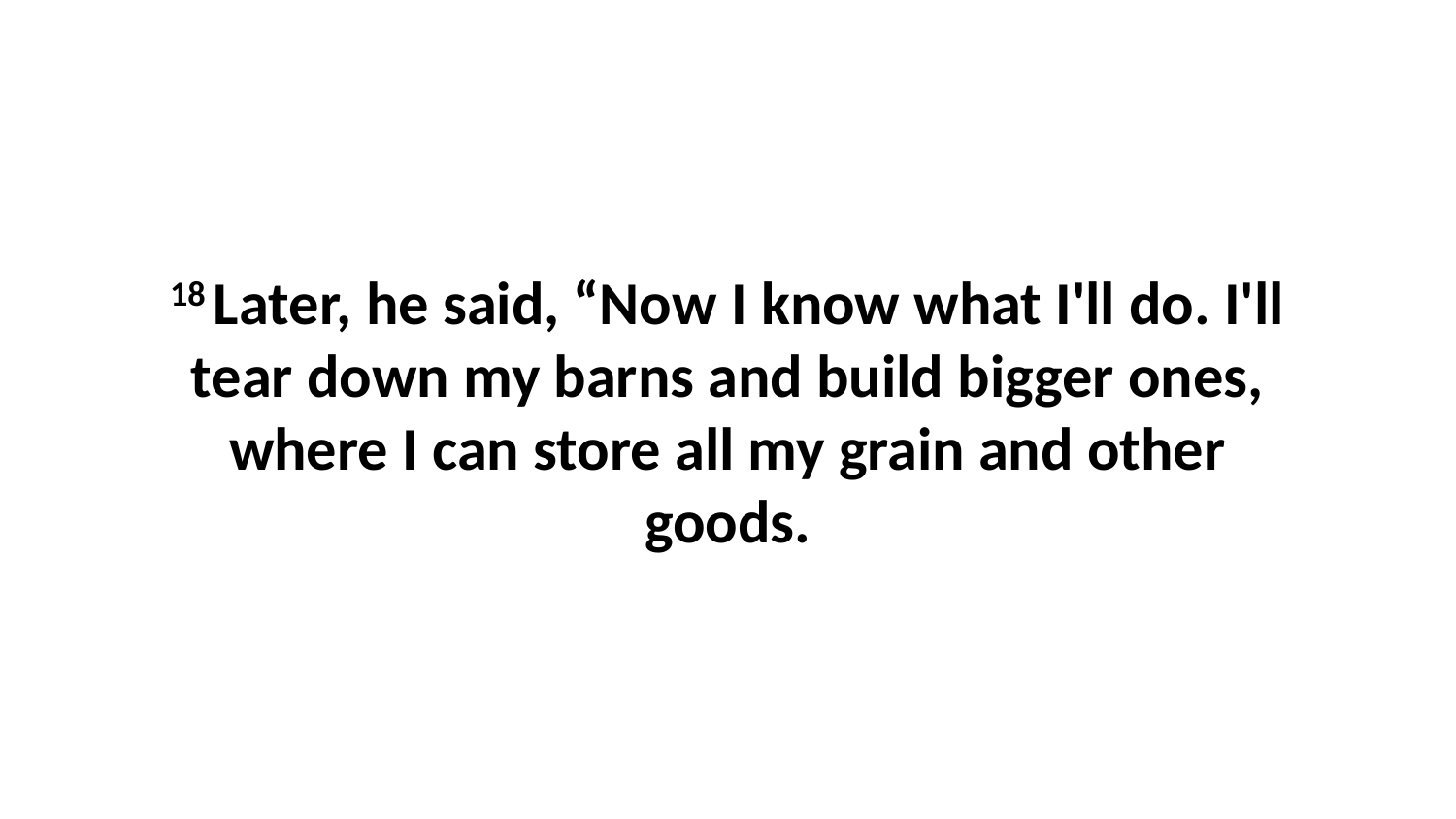

18 Later, he said, “Now I know what I'll do. I'll tear down my barns and build bigger ones, where I can store all my grain and other goods.